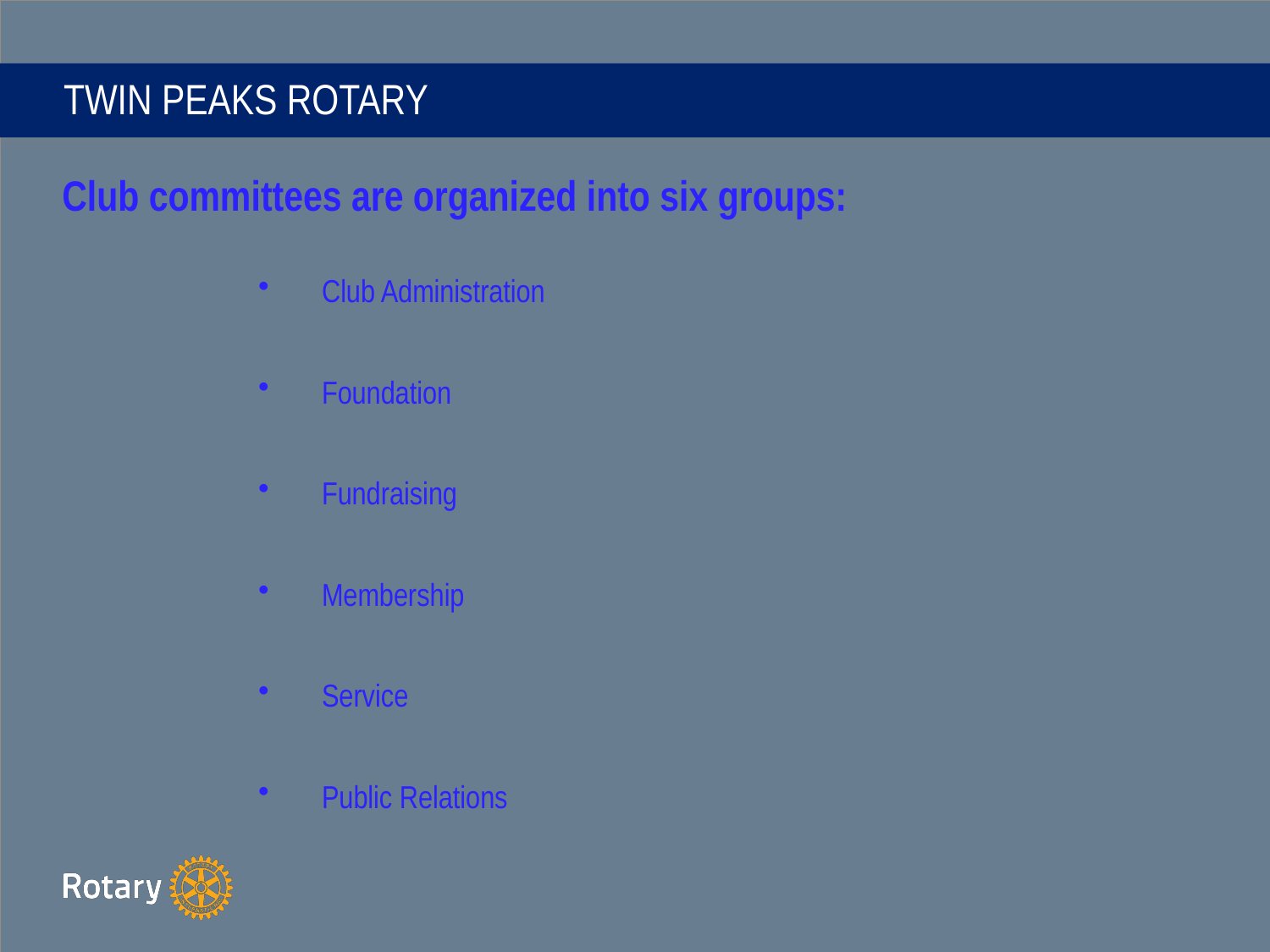

TWIN PEAKS ROTARY
Club committees are organized into six groups:

Club Administration

Foundation

Fundraising

Membership

Service

Public Relations